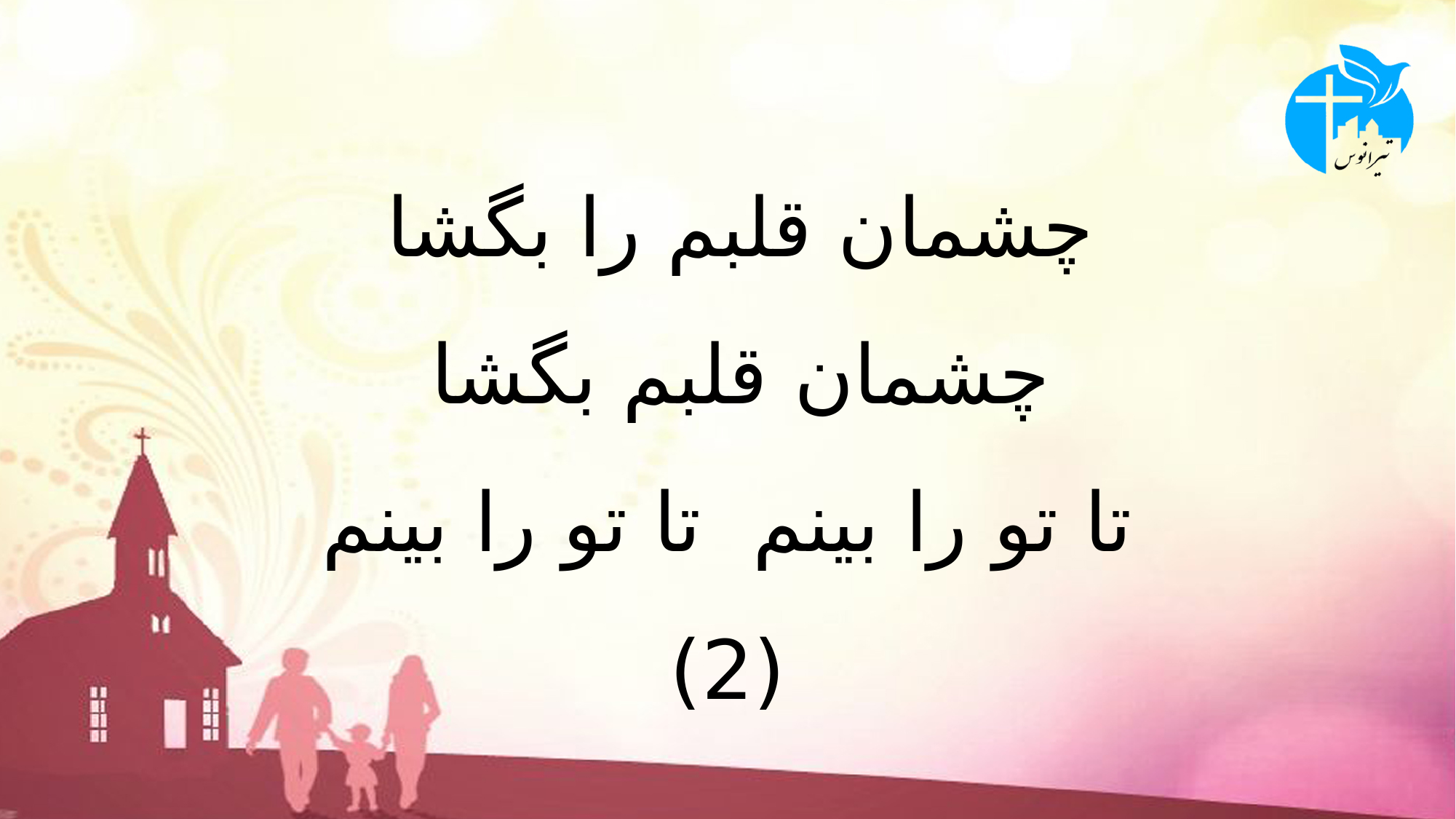

# ﭼﺸﻤﺎن ﻗﻠﺒﻢ را ﺑﮕﺸﺎ ﭼﺸﻤﺎن ﻗﻠﺒﻢ ﺑﮕﺸﺎ ﺗﺎ ﺗﻮ را ﺑﯿﻨﻢ  ﺗﺎ ﺗﻮ را ﺑﯿﻨﻢ (2)